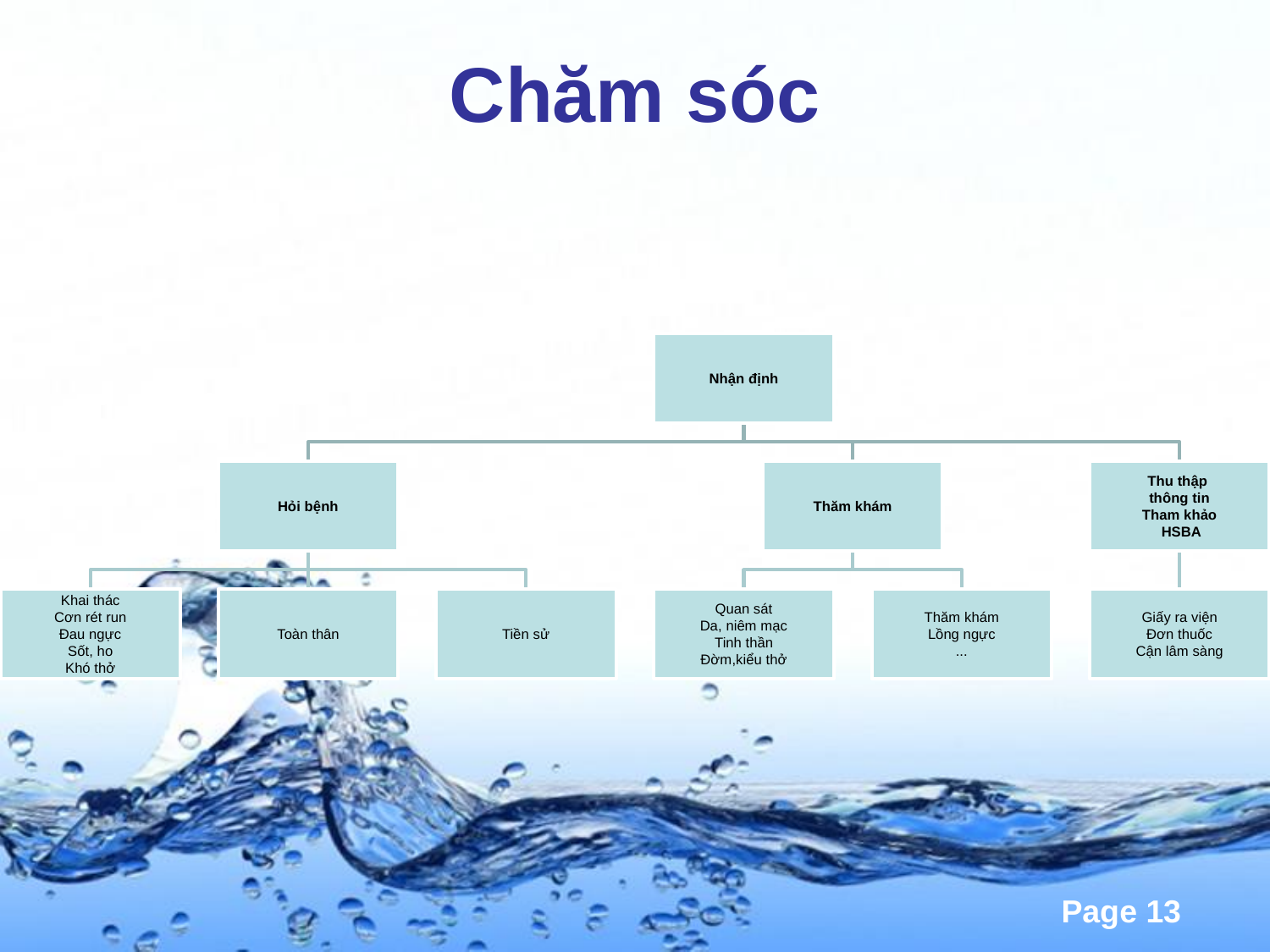

# Chăm sóc
Nhận định
Hỏi bệnh
Khai thác
Cơn rét run
Đau ngực
Sốt, ho
Khó thở
Toàn thân
Tiền sử
Thăm khám
Quan sát
Da, niêm mạc
Tinh thần
Đờm,kiểu thở
Thăm khám
Lồng ngực
...
Thu thập
thông tin
Tham khảo
 HSBA
Giấy ra viện
Đơn thuốc
Cận lâm sàng